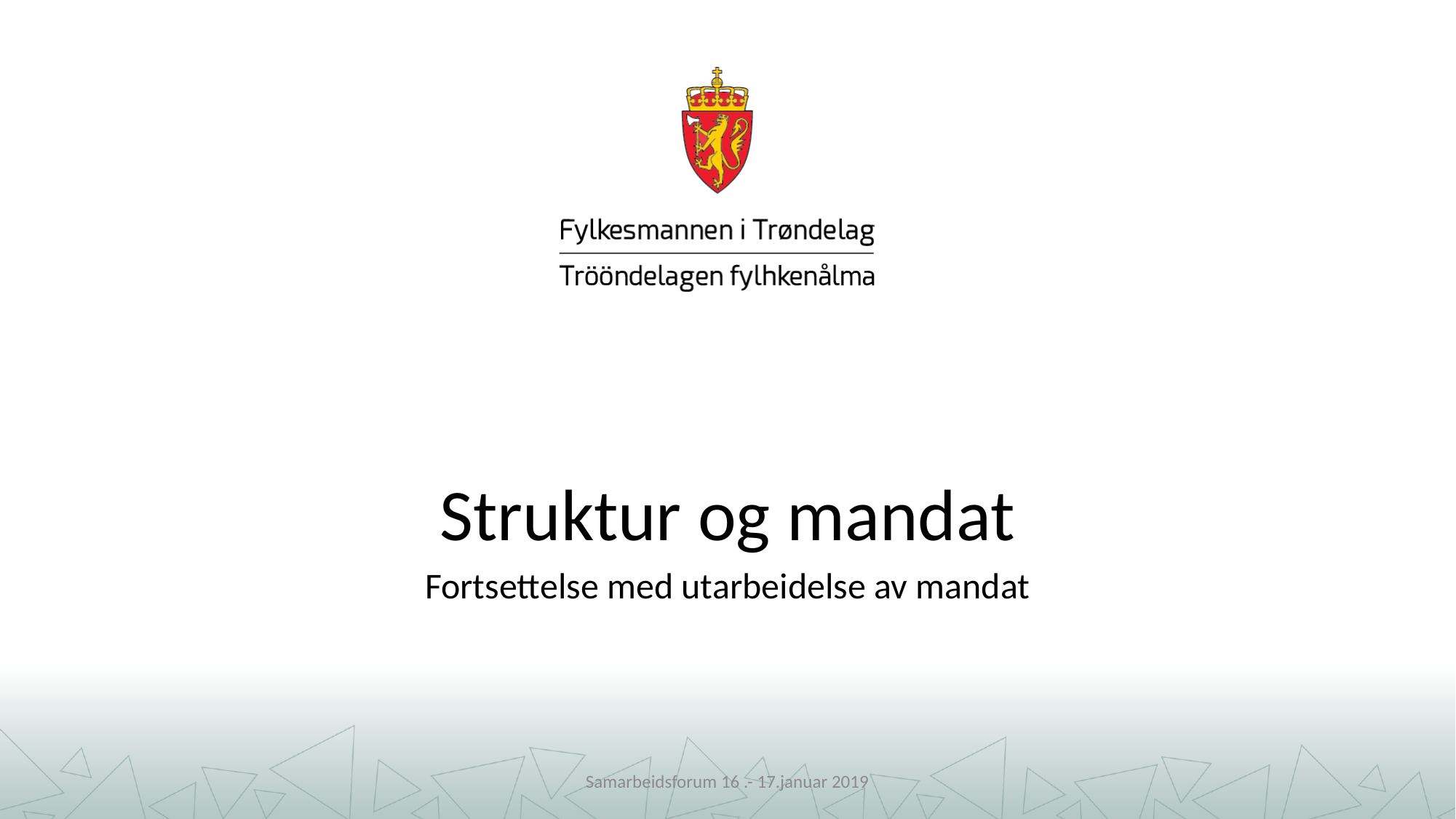

# Struktur og mandat
Fortsettelse med utarbeidelse av mandat
Samarbeidsforum 16 .- 17.januar 2019